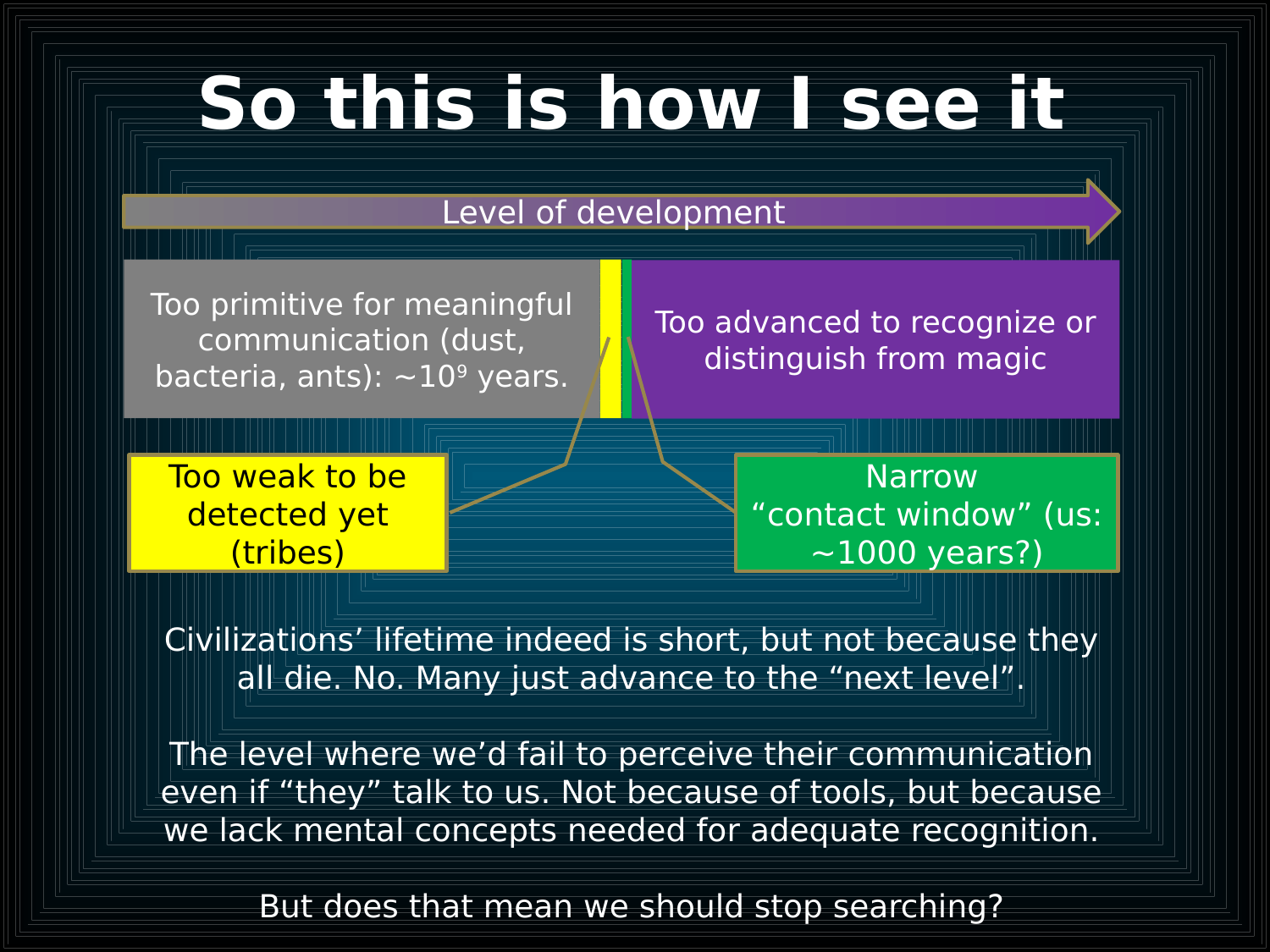

# So this is how I see it
Level of development
Too primitive for meaningful communication (dust, bacteria, ants): ~109 years.

Too advanced to recognize or distinguish from magic
Too weak to be detected yet (tribes)
Narrow
“contact window” (us: ~1000 years?)
Civilizations’ lifetime indeed is short, but not because they all die. No. Many just advance to the “next level”.

The level where we’d fail to perceive their communication even if “they” talk to us. Not because of tools, but because we lack mental concepts needed for adequate recognition.

But does that mean we should stop searching?